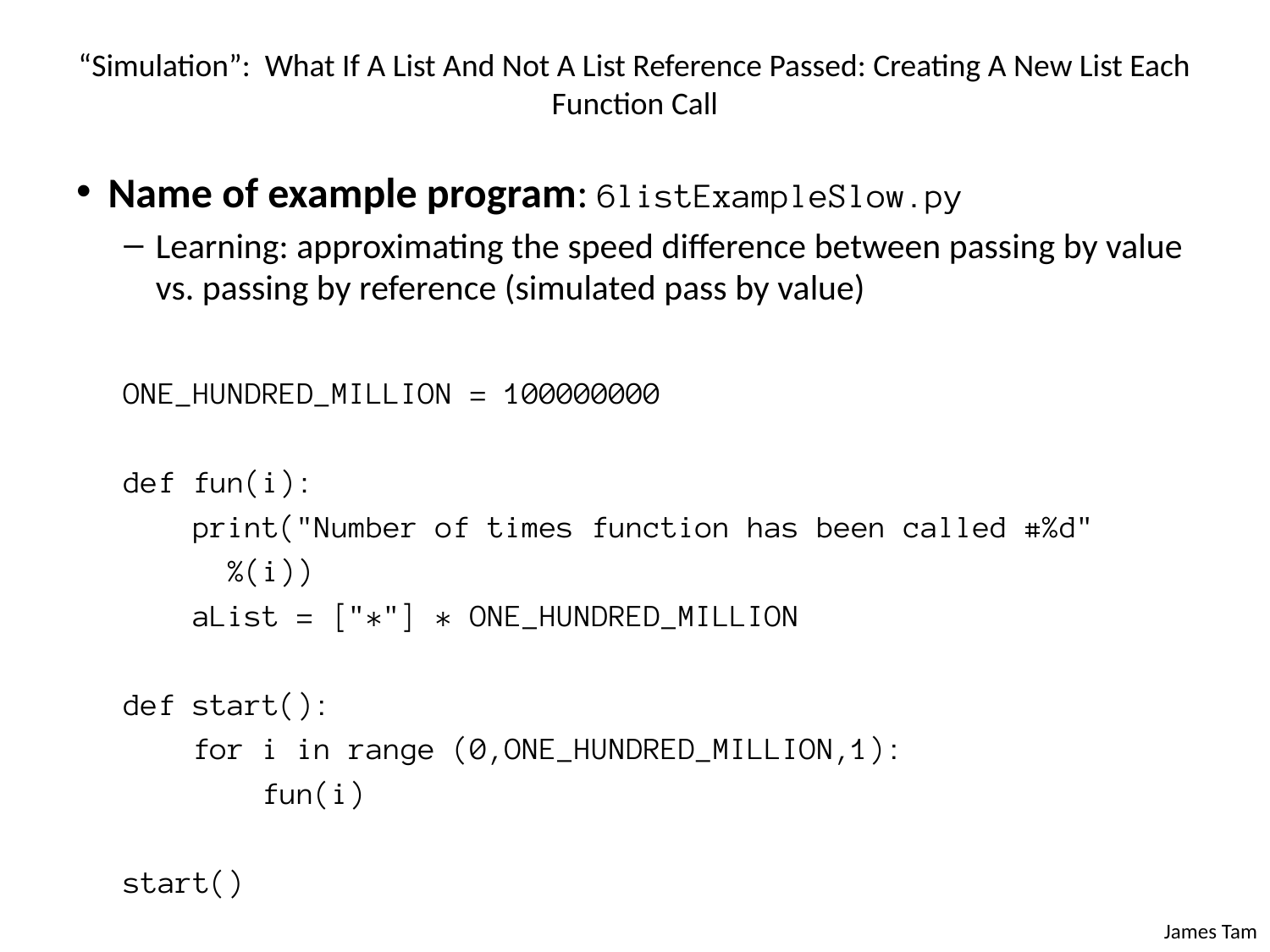

# “Simulation”:  What If A List And Not A List Reference Passed: Creating A New List Each Function Call
Name of example program: 6listExampleSlow.py
Learning: approximating the speed difference between passing by value vs. passing by reference (simulated pass by value)

ONE_HUNDRED_MILLION = 100000000

def fun(i):
    print("Number of times function has been called #%d"
      %(i))
    aList = ["*"] * ONE_HUNDRED_MILLION

def start():
    for i in range (0,ONE_HUNDRED_MILLION,1):
        fun(i)

start()